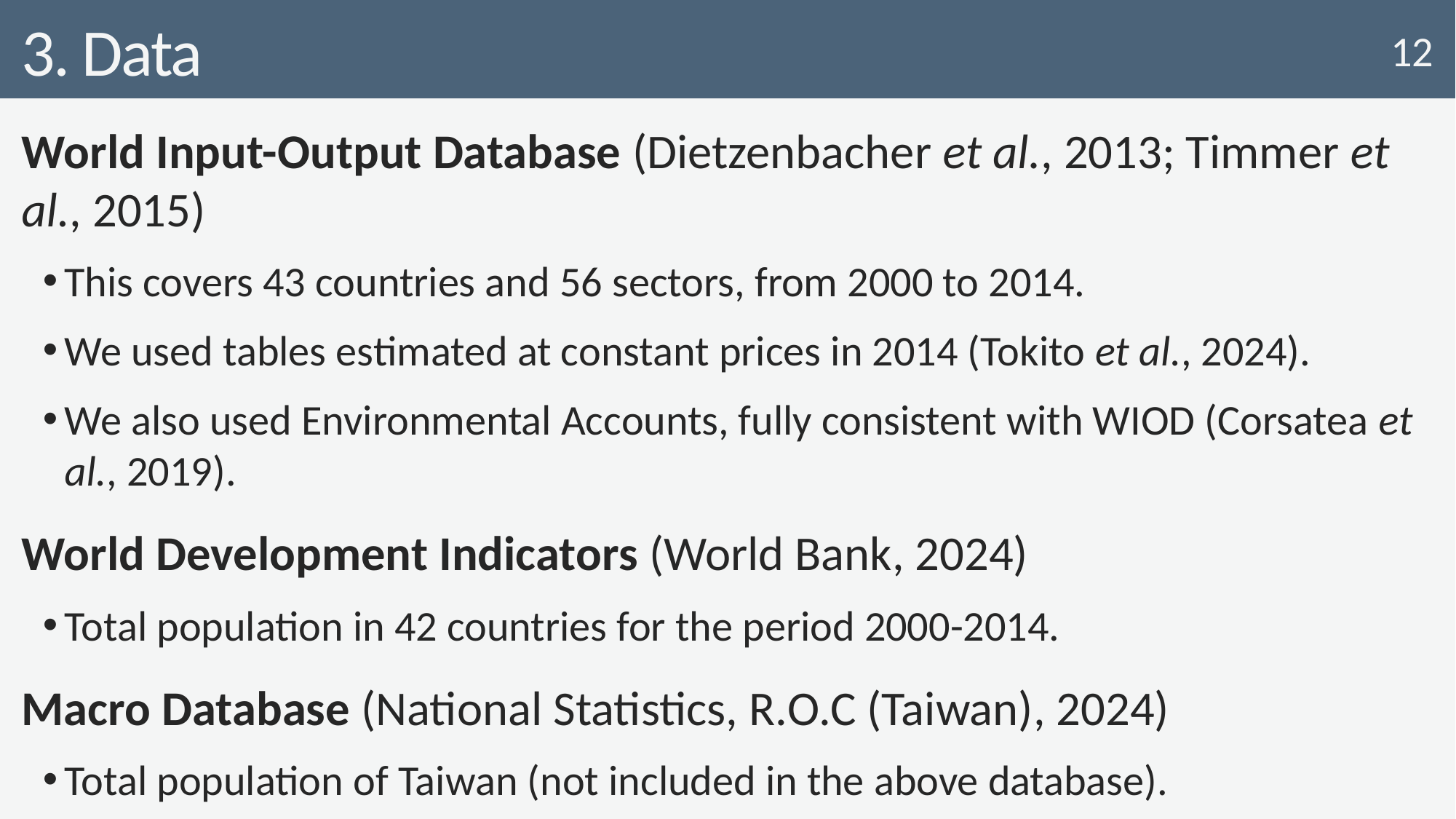

# 3. Data
World Input-Output Database (Dietzenbacher et al., 2013; Timmer et al., 2015)
This covers 43 countries and 56 sectors, from 2000 to 2014.
We used tables estimated at constant prices in 2014 (Tokito et al., 2024).
We also used Environmental Accounts, fully consistent with WIOD (Corsatea et al., 2019).
World Development Indicators (World Bank, 2024)
Total population in 42 countries for the period 2000-2014.
Macro Database (National Statistics, R.O.C (Taiwan), 2024)
Total population of Taiwan (not included in the above database).